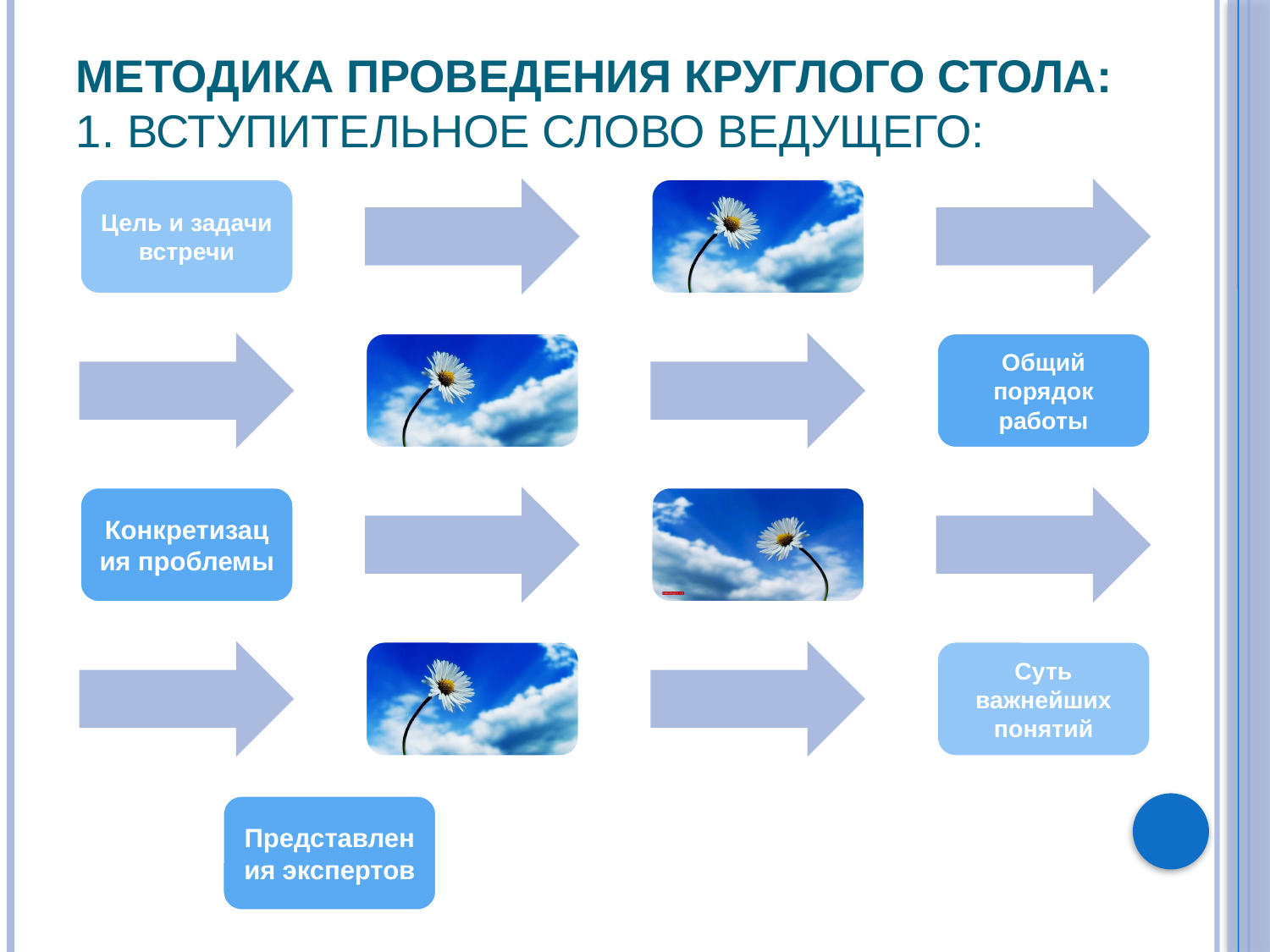

# Методика проведения круглого стола: 1. Вступительное слово ведущего:
Цель и задачи встречи
Общий порядок работы
Конкретизация проблемы
Суть важнейших понятий
Представления экспертов